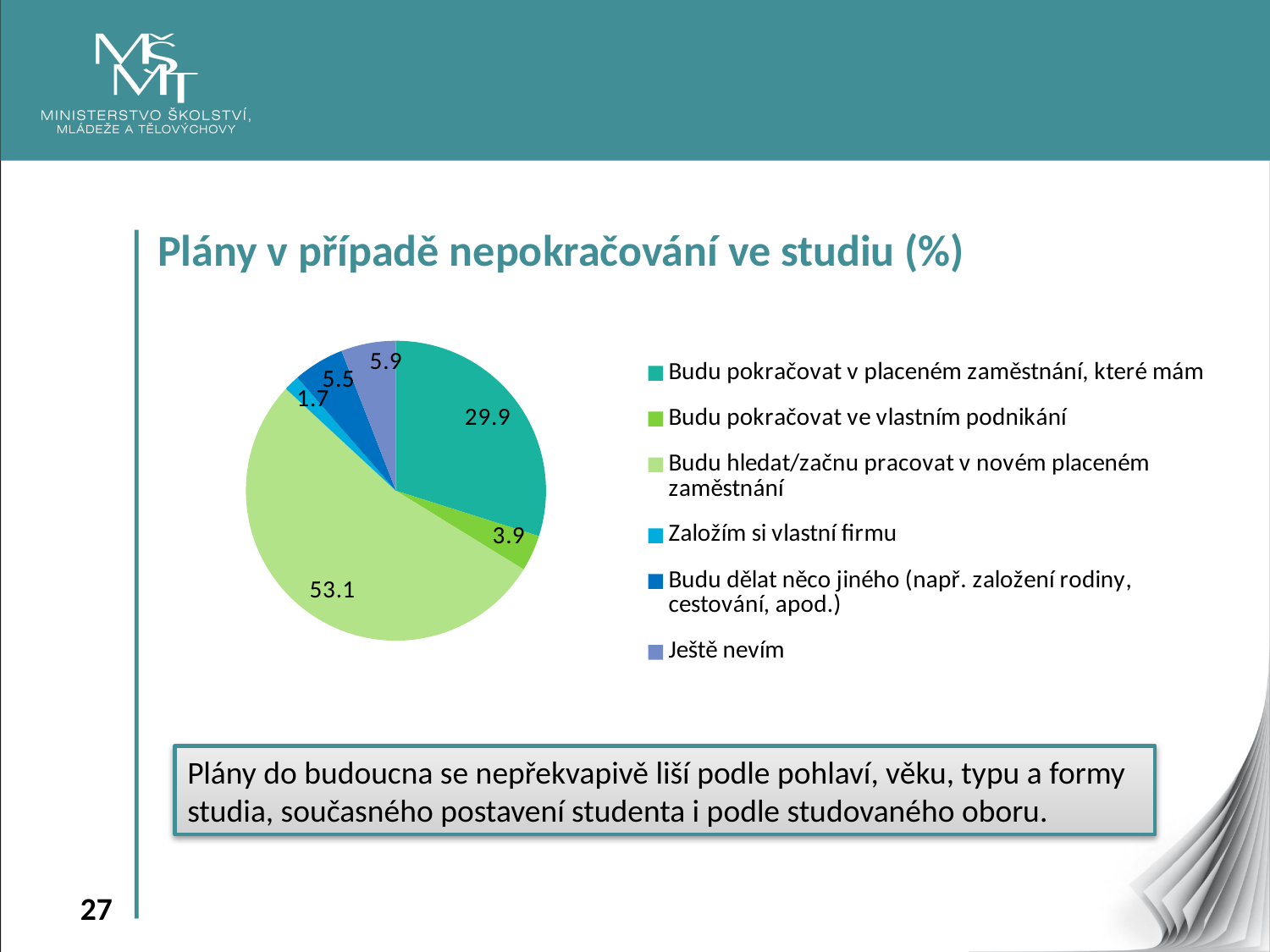

Plány v případě nepokračování ve studiu (%)

### Chart

| Category |  |
|---|---|
| Budu pokračovat v placeném zaměstnání, které mám | 29.9 |
| Budu pokračovat ve vlastním podnikání | 3.9 |
| Budu hledat/začnu pracovat v novém placeném zaměstnání | 53.1 |
| Založím si vlastní firmu | 1.7 |
| Budu dělat něco jiného (např. založení rodiny, cestování, apod.) | 5.5 |
| Ještě nevím | 5.8999999999999915 |
Plány do budoucna se nepřekvapivě liší podle pohlaví, věku, typu a formy studia, současného postavení studenta i podle studovaného oboru.